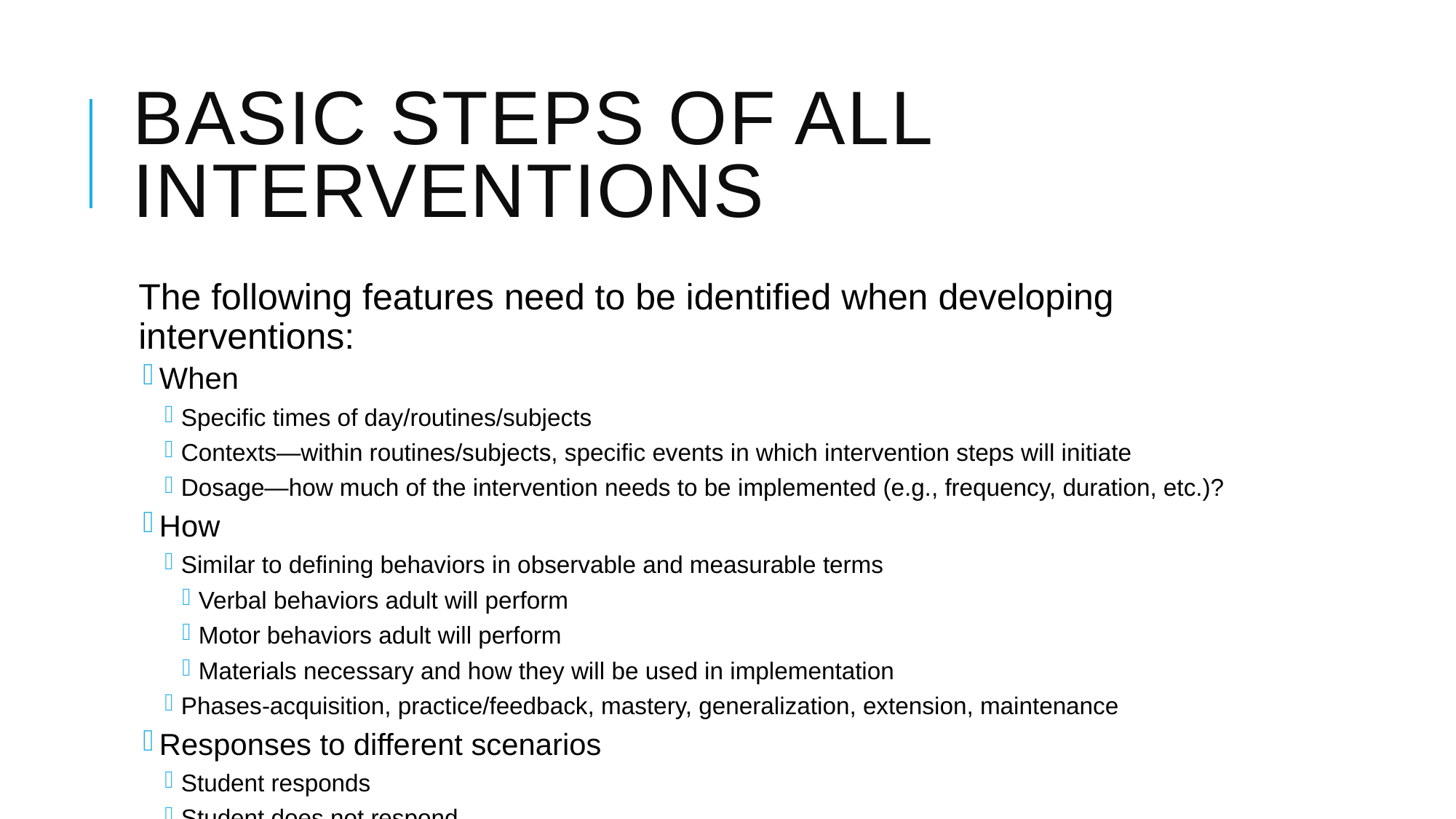

# Basic Steps of All Interventions
The following features need to be identified when developing interventions:
When
Specific times of day/routines/subjects
Contexts—within routines/subjects, specific events in which intervention steps will initiate
Dosage—how much of the intervention needs to be implemented (e.g., frequency, duration, etc.)?
How
Similar to defining behaviors in observable and measurable terms
Verbal behaviors adult will perform
Motor behaviors adult will perform
Materials necessary and how they will be used in implementation
Phases-acquisition, practice/feedback, mastery, generalization, extension, maintenance
Responses to different scenarios
Student responds
Student does not respond